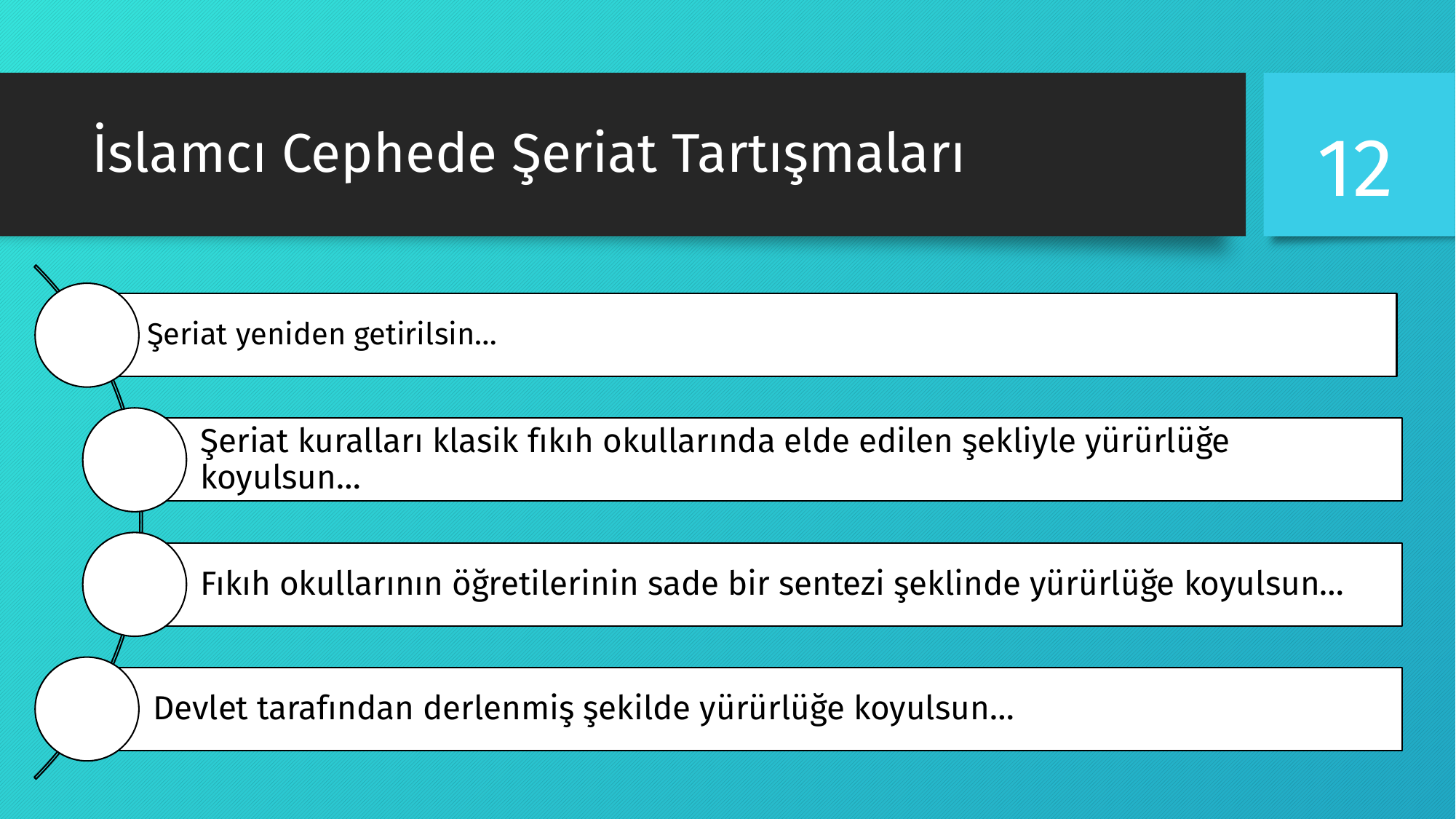

# İslamcı Cephede Şeriat Tartışmaları
12
Şeriat yeniden getirilsin…
Şeriat kuralları klasik fıkıh okullarında elde edilen şekliyle yürürlüğe koyulsun…
Fıkıh okullarının öğretilerinin sade bir sentezi şeklinde yürürlüğe koyulsun…
Devlet tarafından derlenmiş şekilde yürürlüğe koyulsun…